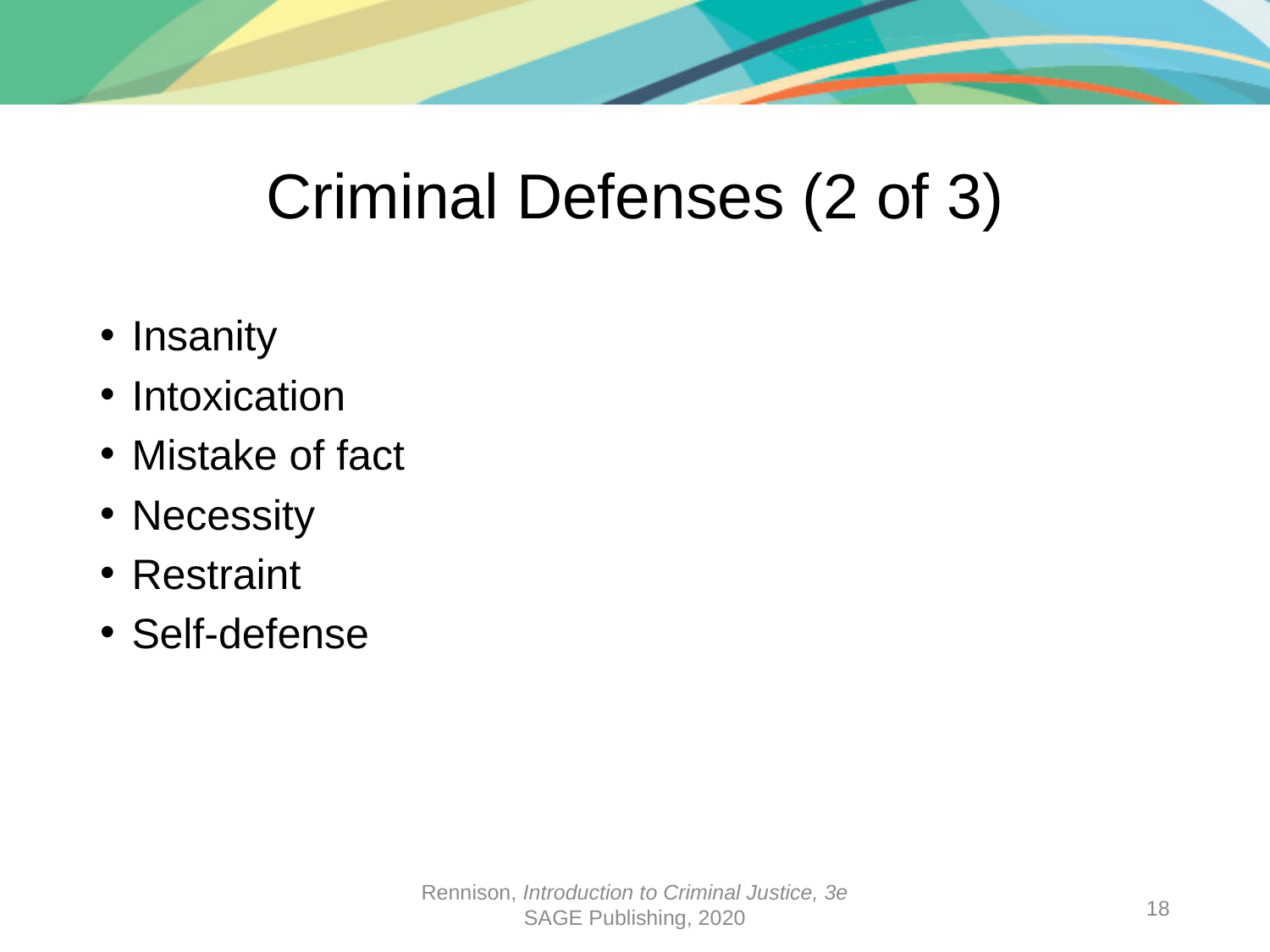

# Criminal Defenses (2 of 3)
Insanity
Intoxication
Mistake of fact
Necessity
Restraint
Self-defense
Rennison, Introduction to Criminal Justice, 3e
SAGE Publishing, 2020
18